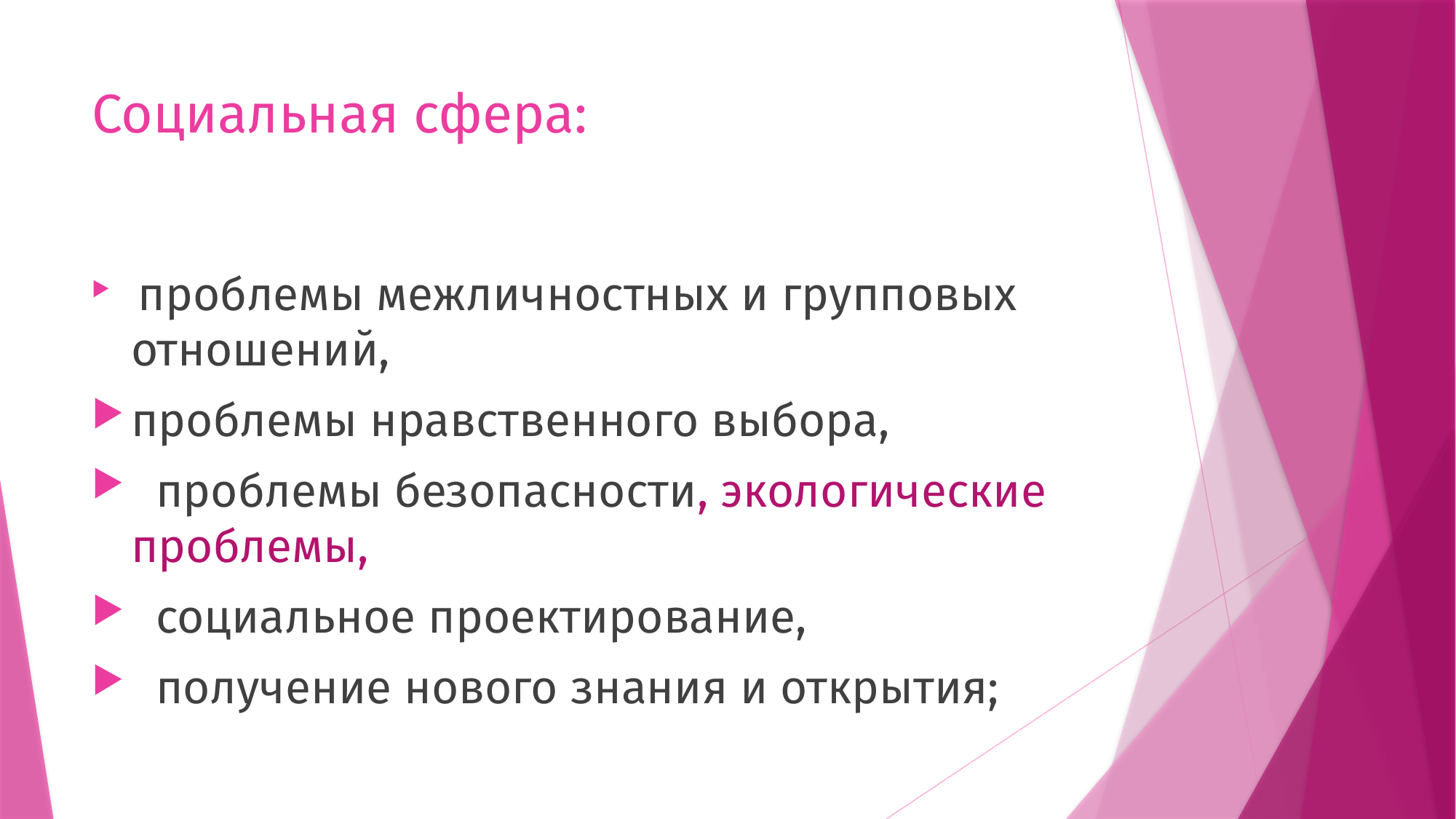

# Социальная сфера:
 проблемы межличностных и групповых отношений,
проблемы нравственного выбора,
  проблемы безопасности, экологические проблемы,
  социальное проектирование,
  получение нового знания и открытия;